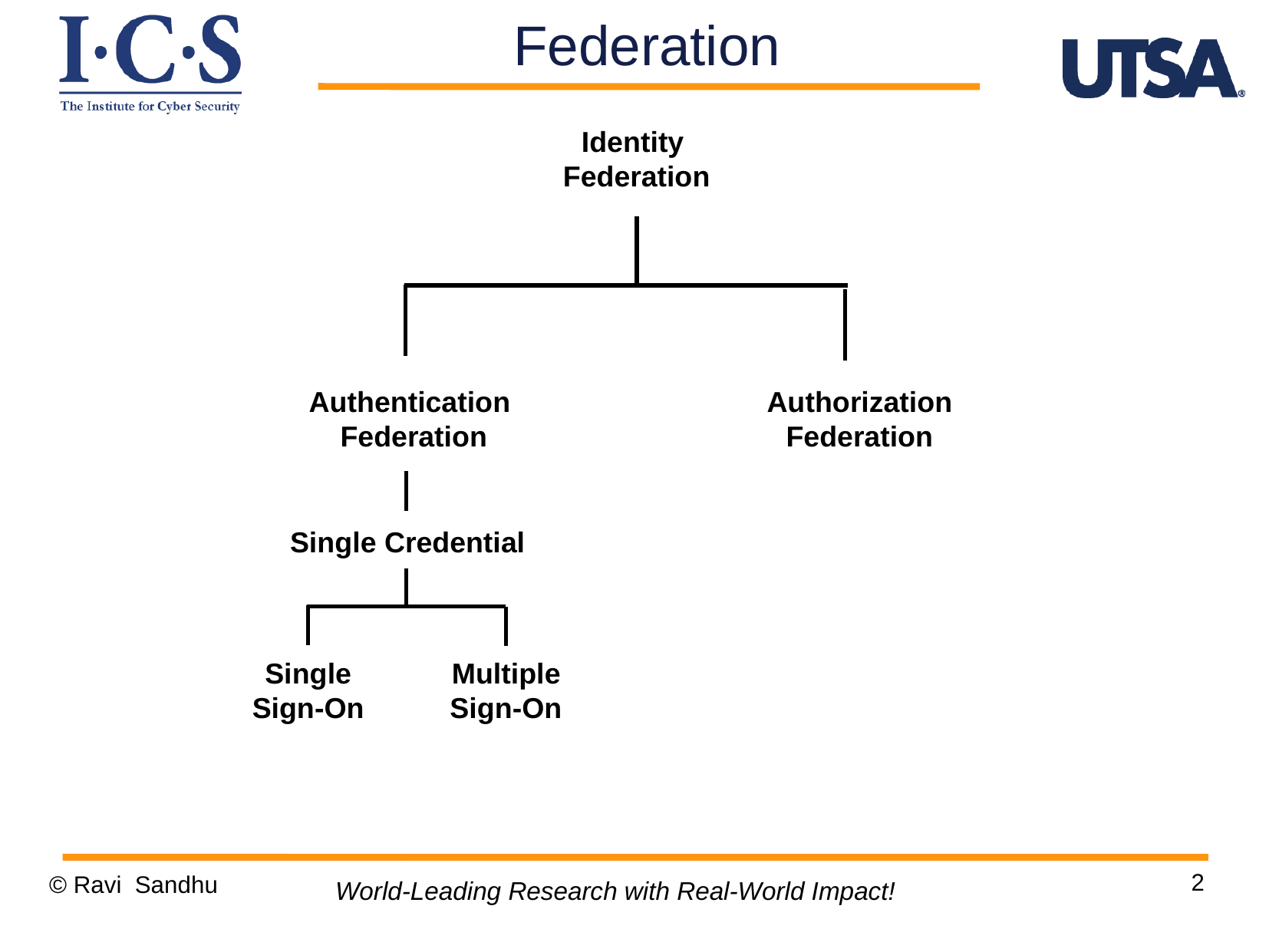

Federation
Identity
Federation
Authentication
Federation
Authorization
Federation
Single Credential
Single
Sign-On
Multiple
Sign-On
2
© Ravi  Sandhu
World-Leading Research with Real-World Impact!